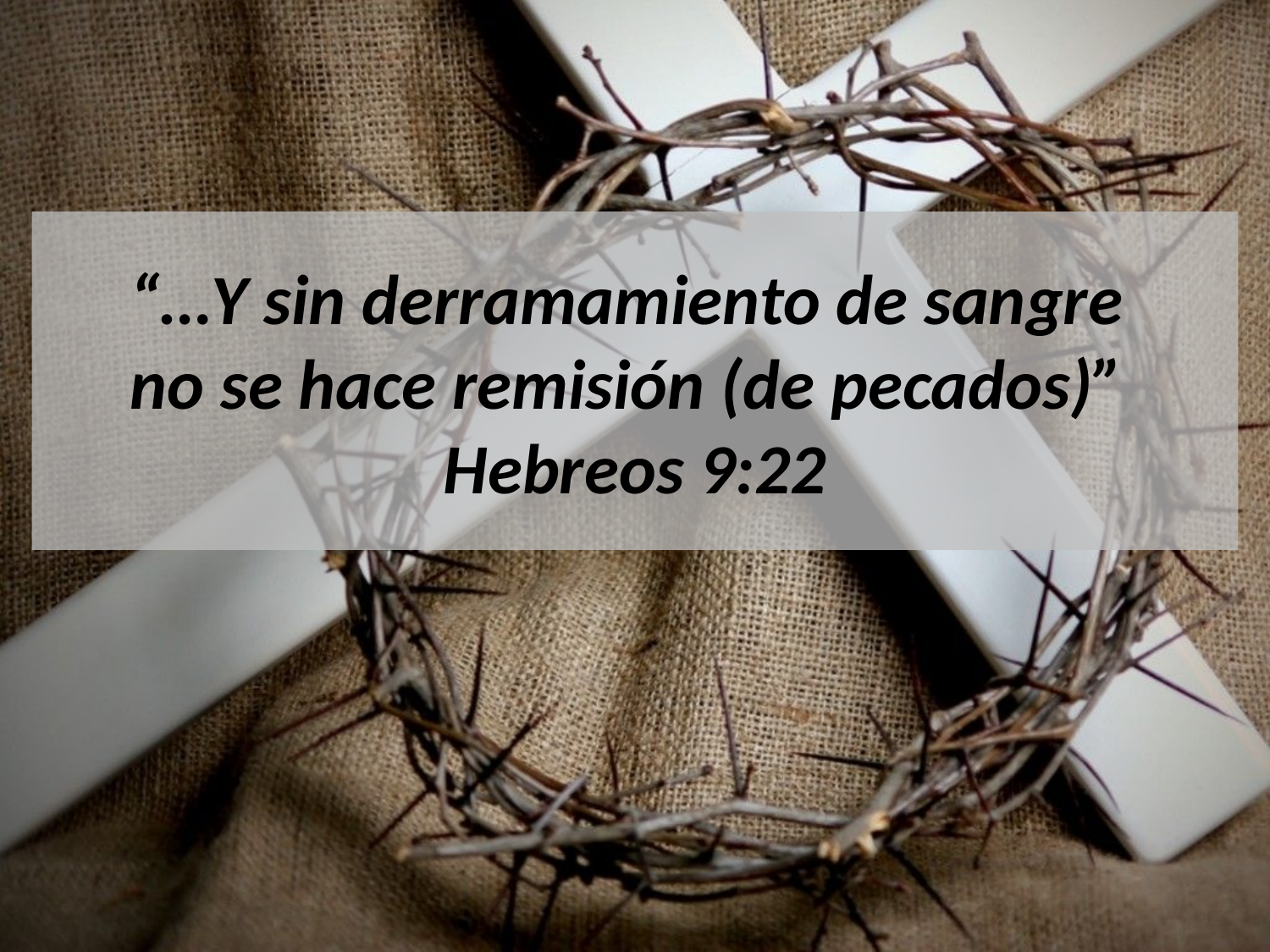

“…Y sin derramamiento de sangre
no se hace remisión (de pecados)”
Hebreos 9:22